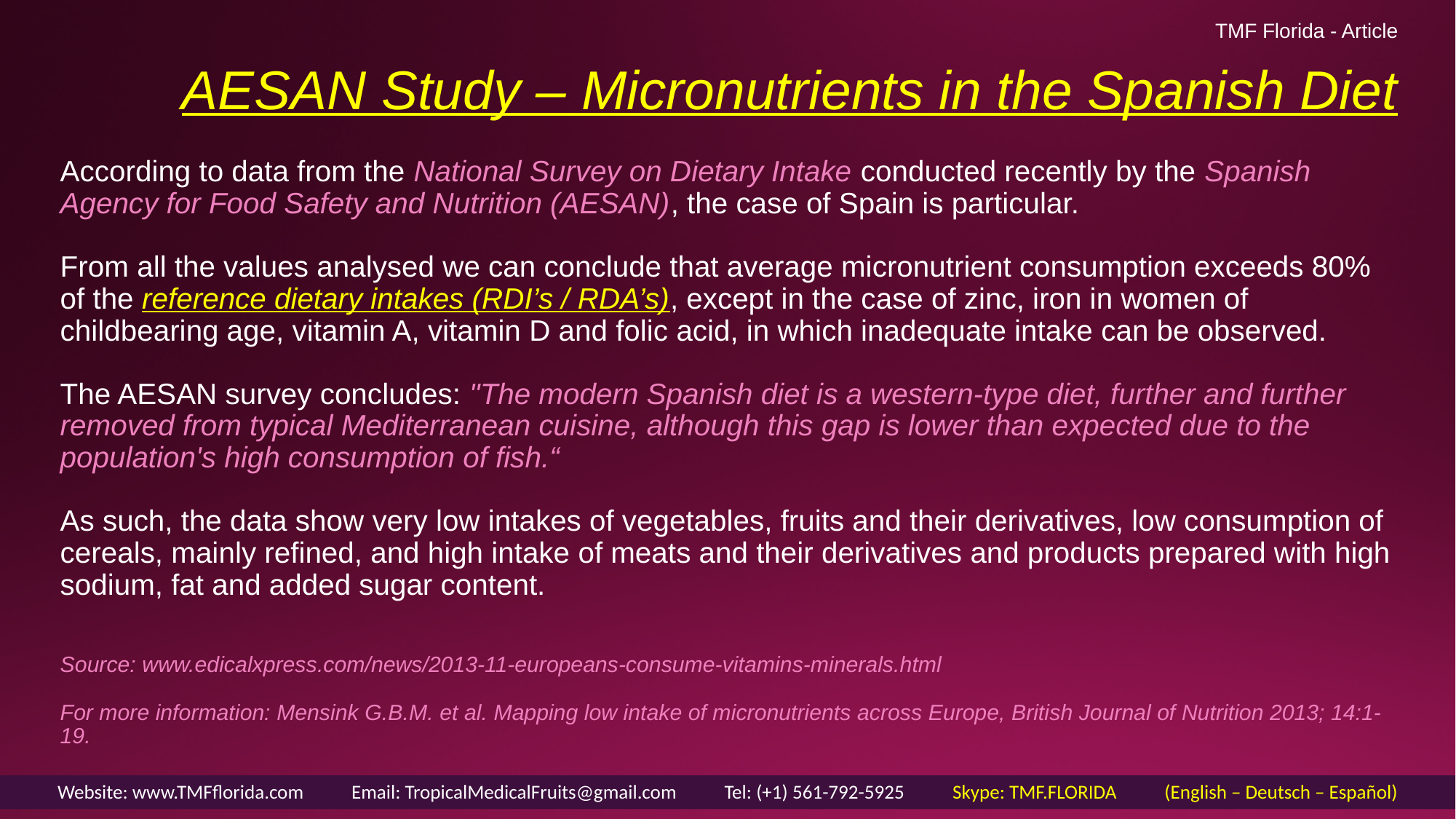

TMF Florida - Article
# AESAN Study – Micronutrients in the Spanish Diet
According to data from the National Survey on Dietary Intake conducted recently by the Spanish Agency for Food Safety and Nutrition (AESAN), the case of Spain is particular.

From all the values analysed we can conclude that average micronutrient consumption exceeds 80% of the reference dietary intakes (RDI’s / RDA’s), except in the case of zinc, iron in women of childbearing age, vitamin A, vitamin D and folic acid, in which inadequate intake can be observed.

The AESAN survey concludes: "The modern Spanish diet is a western-type diet, further and further removed from typical Mediterranean cuisine, although this gap is lower than expected due to the population's high consumption of fish.“

As such, the data show very low intakes of vegetables, fruits and their derivatives, low consumption of cereals, mainly refined, and high intake of meats and their derivatives and products prepared with high sodium, fat and added sugar content.

Source: www.edicalxpress.com/news/2013-11-europeans-consume-vitamins-minerals.html

For more information: Mensink G.B.M. et al. Mapping low intake of micronutrients across Europe, British Journal of Nutrition 2013; 14:1-19.

Website: www.TMFflorida.com           Email: TropicalMedicalFruits@gmail.com           Tel: (+1) 561-792-5925           Skype: TMF.FLORIDA           (English – Deutsch – Español)